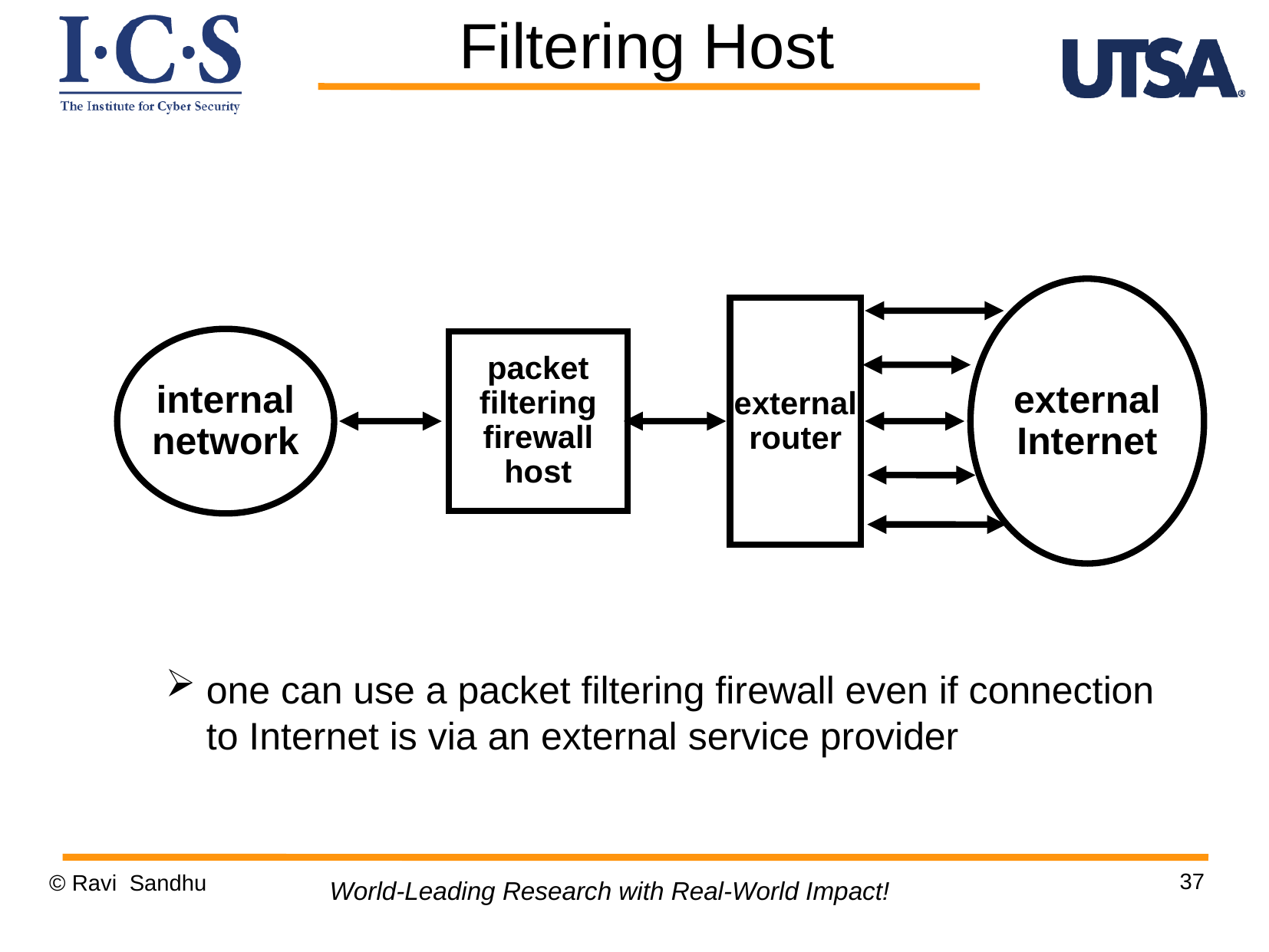

Filtering Host
external
Internet
external
router

internal
network
packet
filtering
firewall
host

one can use a packet filtering firewall even if connection to Internet is via an external service provider
37
© Ravi  Sandhu
World-Leading Research with Real-World Impact!